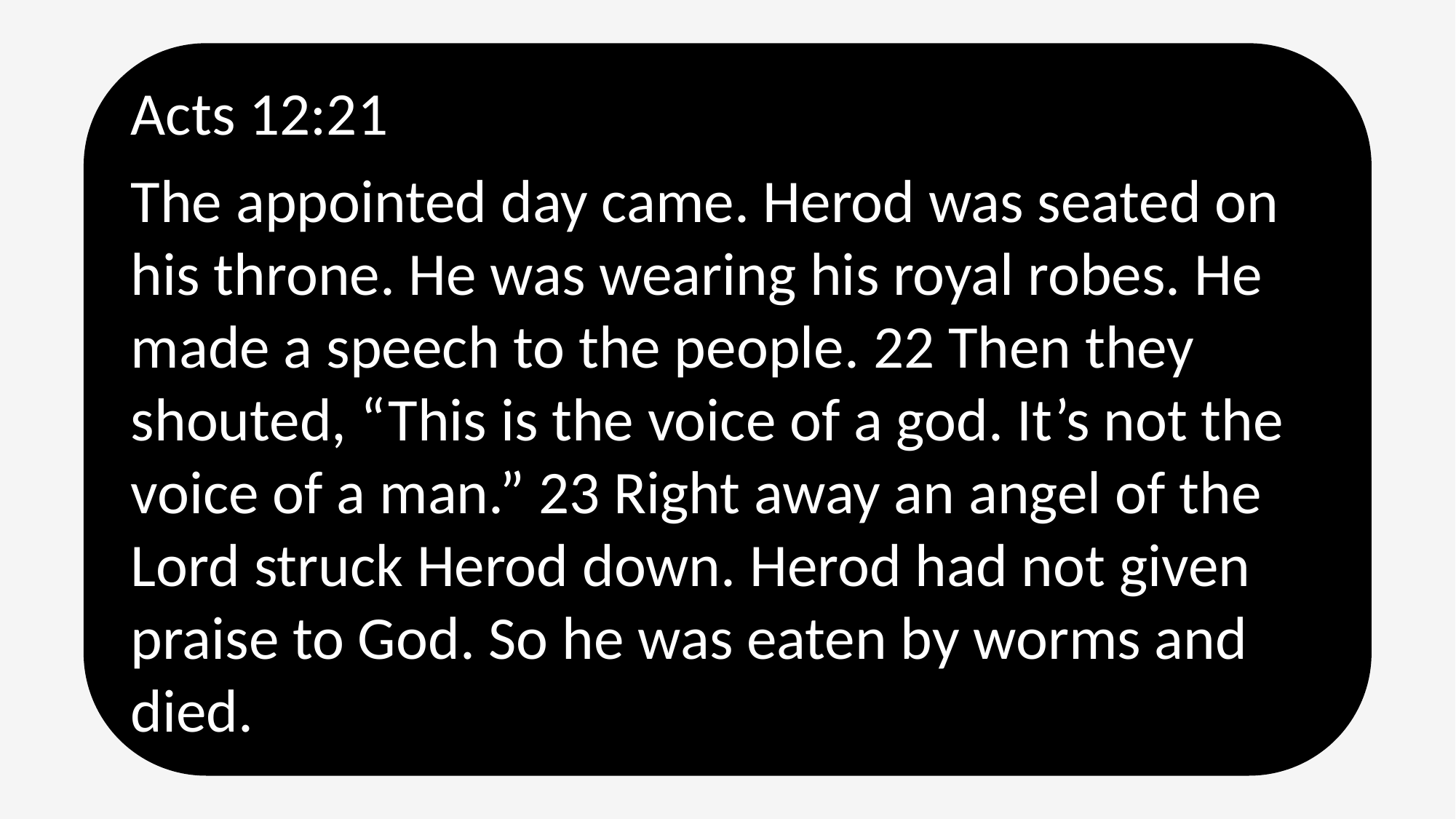

Acts 12:21

The appointed day came. Herod was seated on his throne. He was wearing his royal robes. He made a speech to the people. 22 Then they shouted, “This is the voice of a god. It’s not the voice of a man.” 23 Right away an angel of the Lord struck Herod down. Herod had not given praise to God. So he was eaten by worms and died.